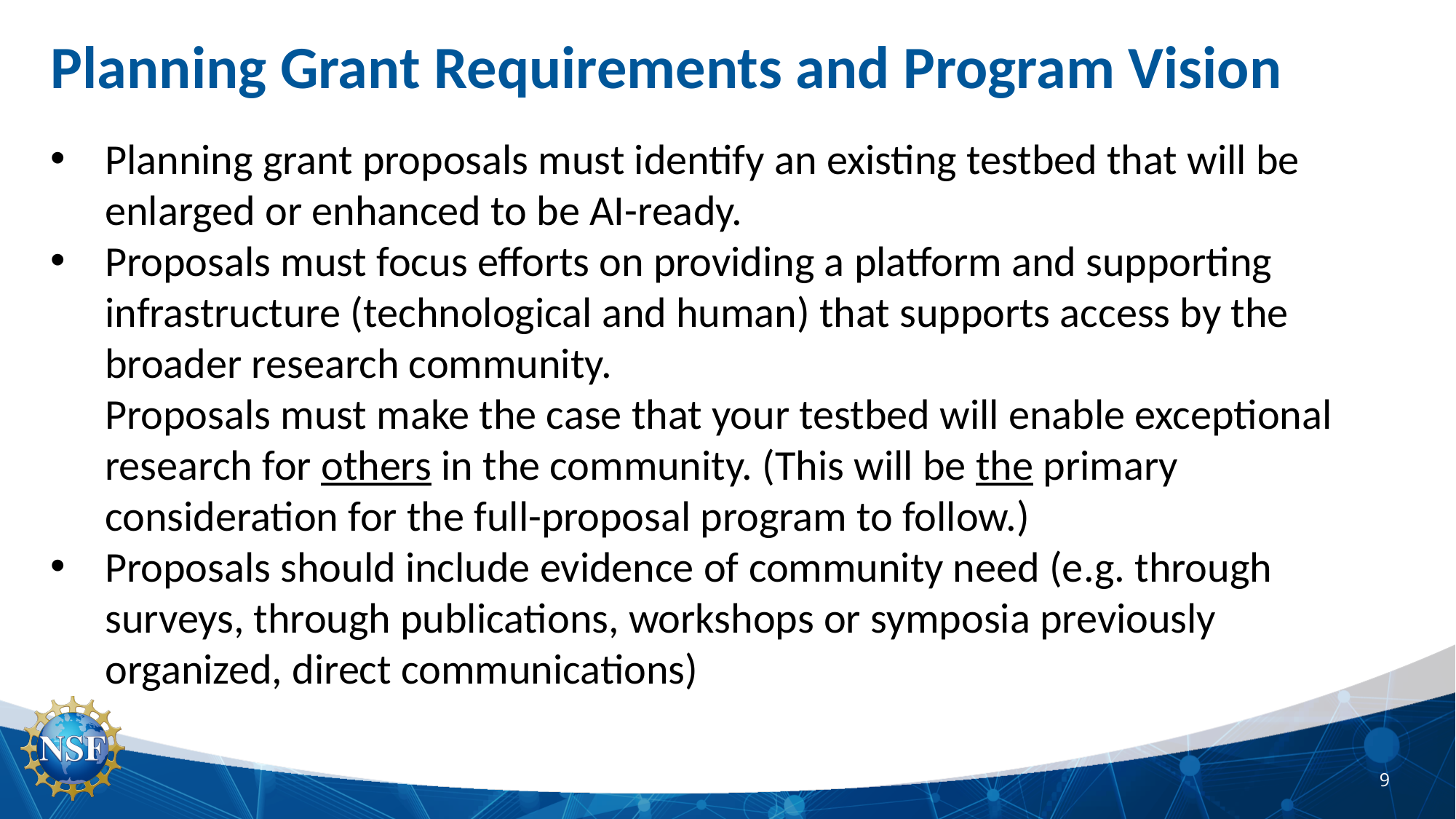

# Planning Grant Requirements and Program Vision
Planning grant proposals must identify an existing testbed that will be enlarged or enhanced to be AI-ready.
Proposals must focus efforts on providing a platform and supporting infrastructure (technological and human) that supports access by the broader research community.
Proposals must make the case that your testbed will enable exceptional research for others in the community. (This will be the primary consideration for the full-proposal program to follow.)
Proposals should include evidence of community need (e.g. through surveys, through publications, workshops or symposia previously organized, direct communications)
9